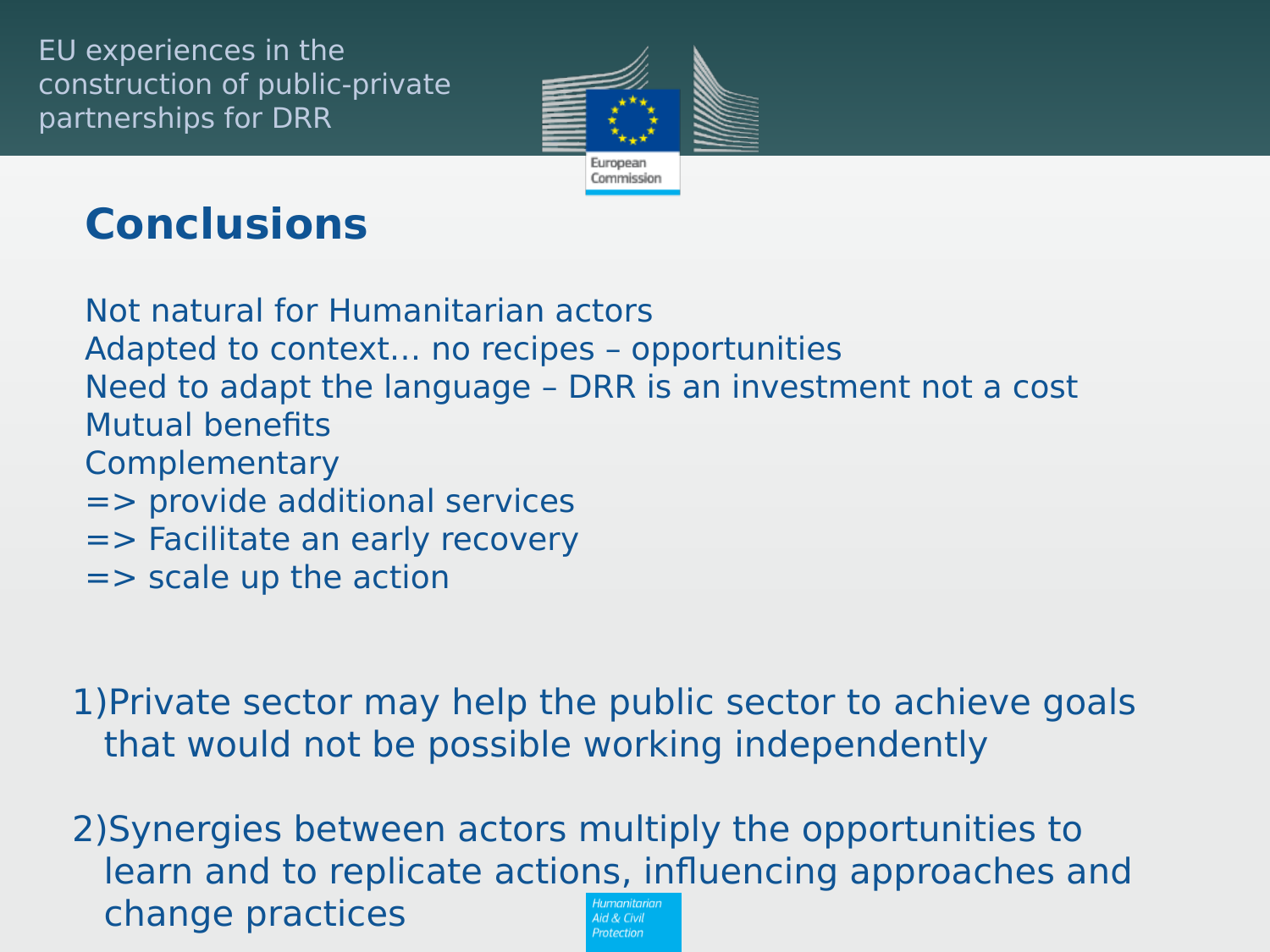

EU experiences in the construction of public-private partnerships for DRR
Conclusions

Not natural for Humanitarian actors
Adapted to context… no recipes – opportunities
Need to adapt the language – DRR is an investment not a cost
Mutual benefits
Complementary
=> provide additional services
=> Facilitate an early recovery
=> scale up the action
Private sector may help the public sector to achieve goals that would not be possible working independently

Synergies between actors multiply the opportunities to learn and to replicate actions, influencing approaches and change practices